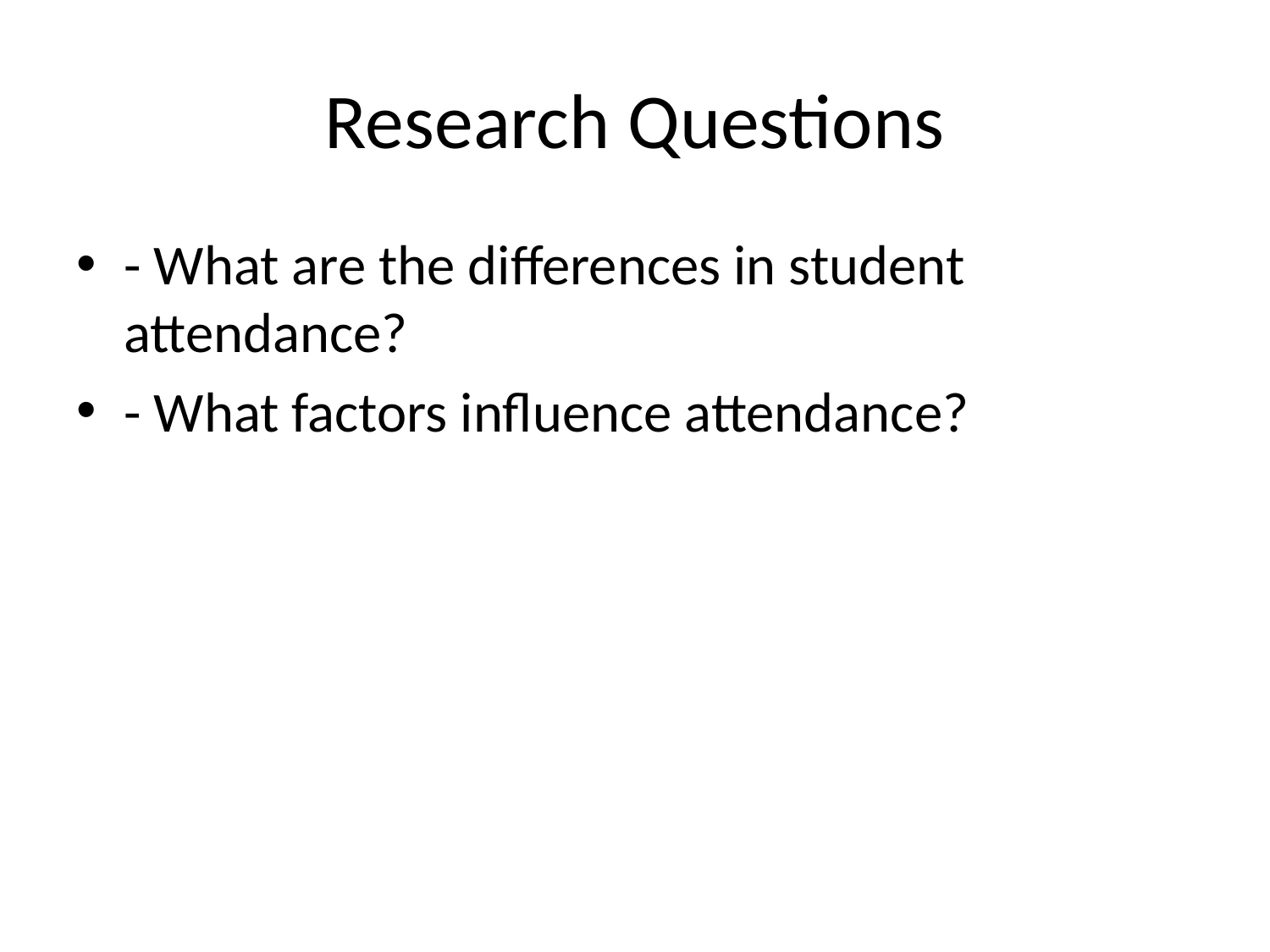

# Research Questions
- What are the differences in student attendance?
- What factors influence attendance?